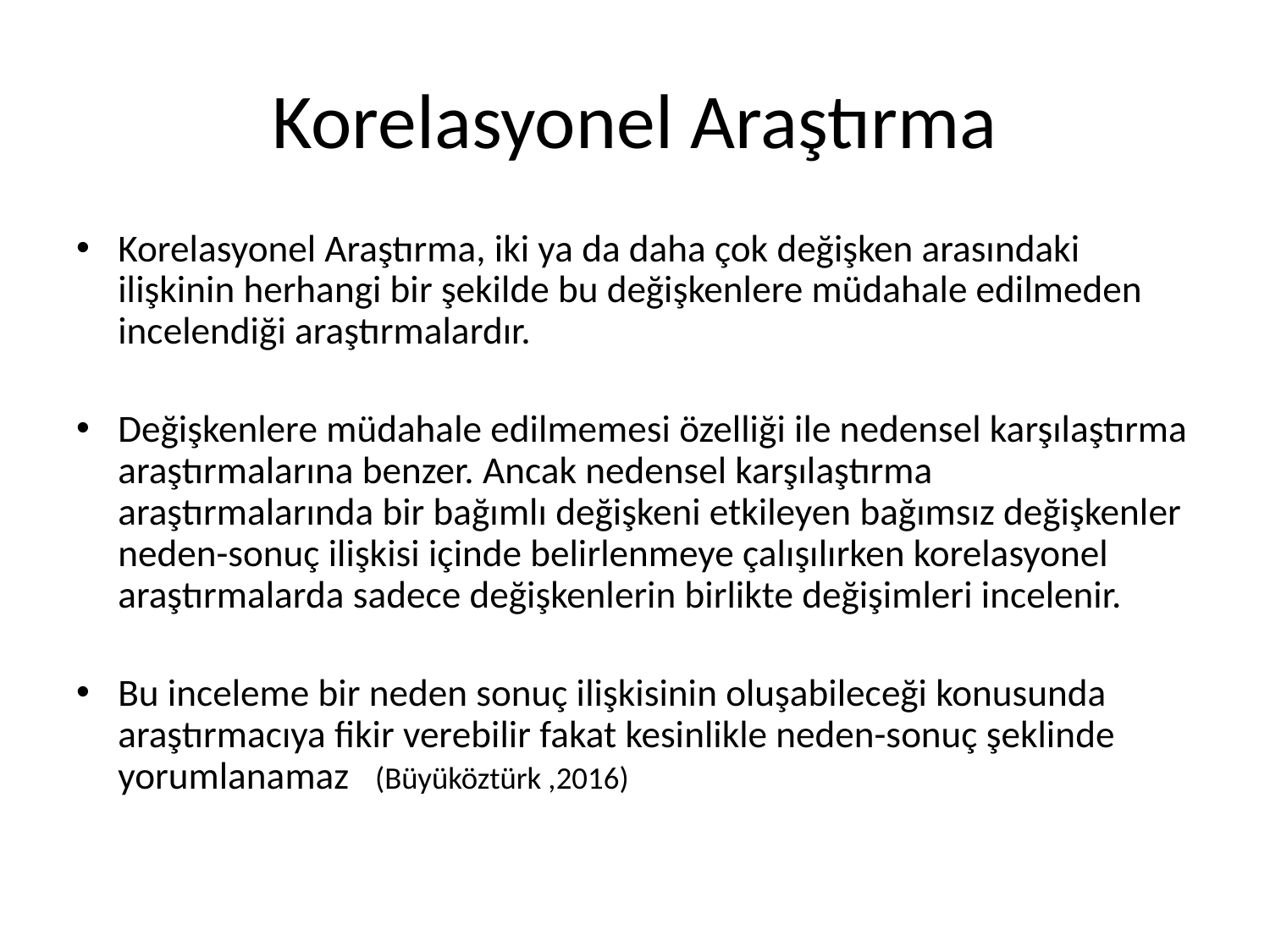

# Korelasyonel Araştırma
Korelasyonel Araştırma, iki ya da daha çok değişken arasındaki ilişkinin herhangi bir şekilde bu değişkenlere müdahale edilmeden incelendiği araştırmalardır.

Değişkenlere müdahale edilmemesi özelliği ile nedensel karşılaştırma araştırmalarına benzer. Ancak nedensel karşılaştırma araştırmalarında bir bağımlı değişkeni etkileyen bağımsız değişkenler neden-sonuç ilişkisi içinde belirlenmeye çalışılırken korelasyonel araştırmalarda sadece değişkenlerin birlikte değişimleri incelenir.

Bu inceleme bir neden sonuç ilişkisinin oluşabileceği konusunda araştırmacıya fikir verebilir fakat kesinlikle neden-sonuç şeklinde yorumlanamaz   (Büyüköztürk ,2016)